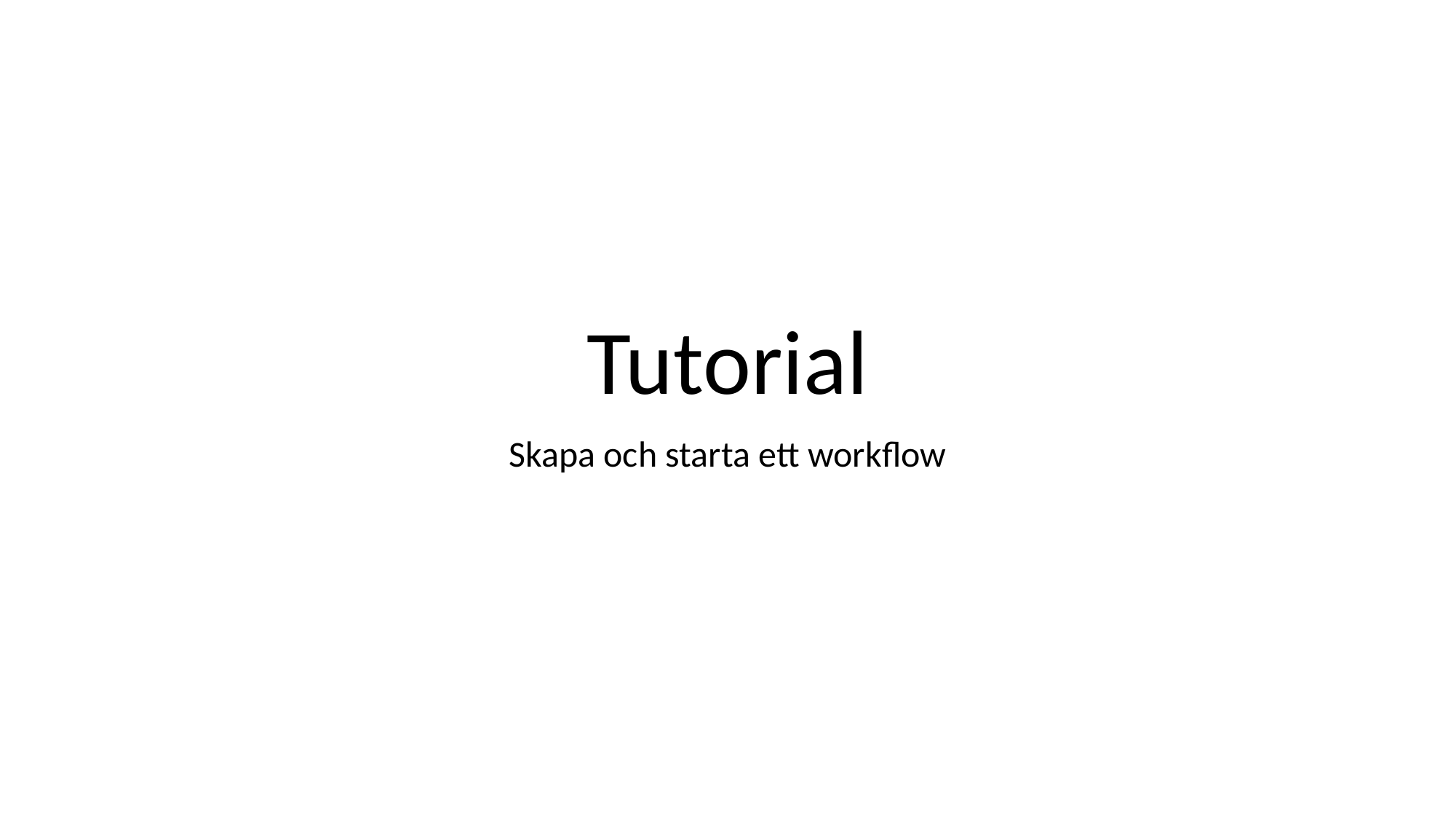

# Tutorial
Skapa och starta ett workflow